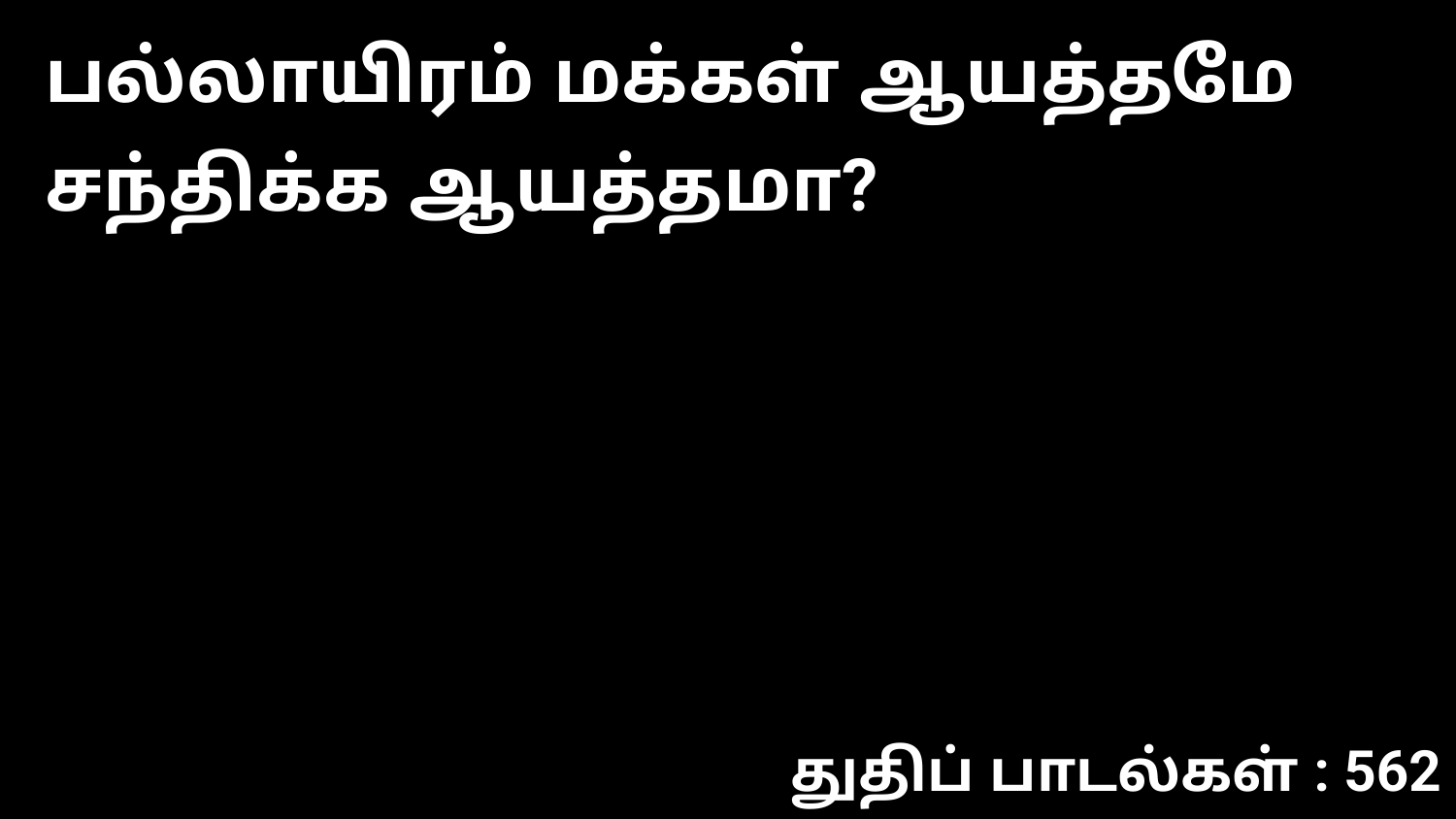

பல்லாயிரம் மக்கள் ஆயத்தமே சந்திக்க ஆயத்தமா?
துதிப் பாடல்கள் : 562